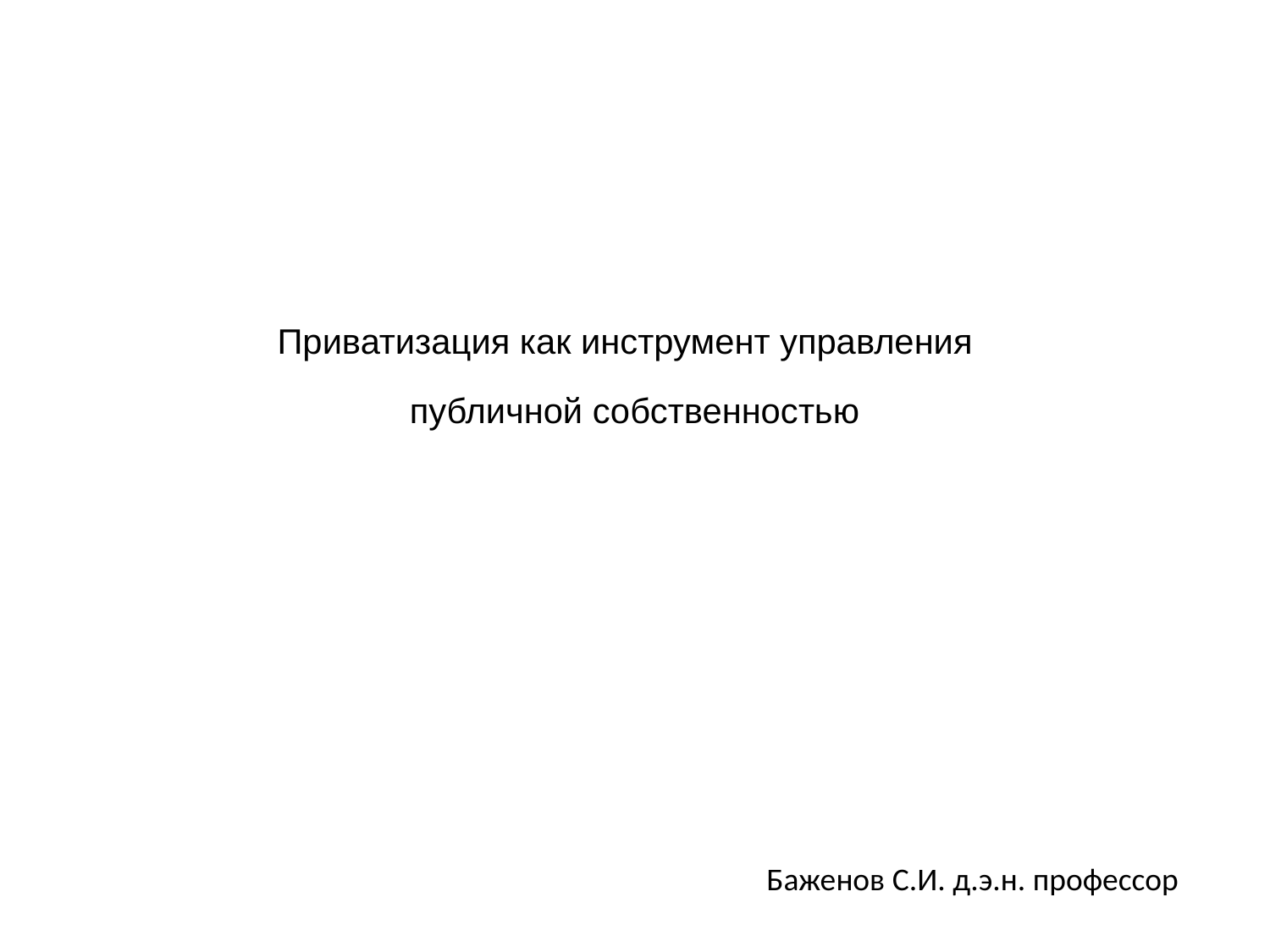

Приватизация как инструмент управления
  публичной собственностью

Баженов С.И. д.э.н. профессор